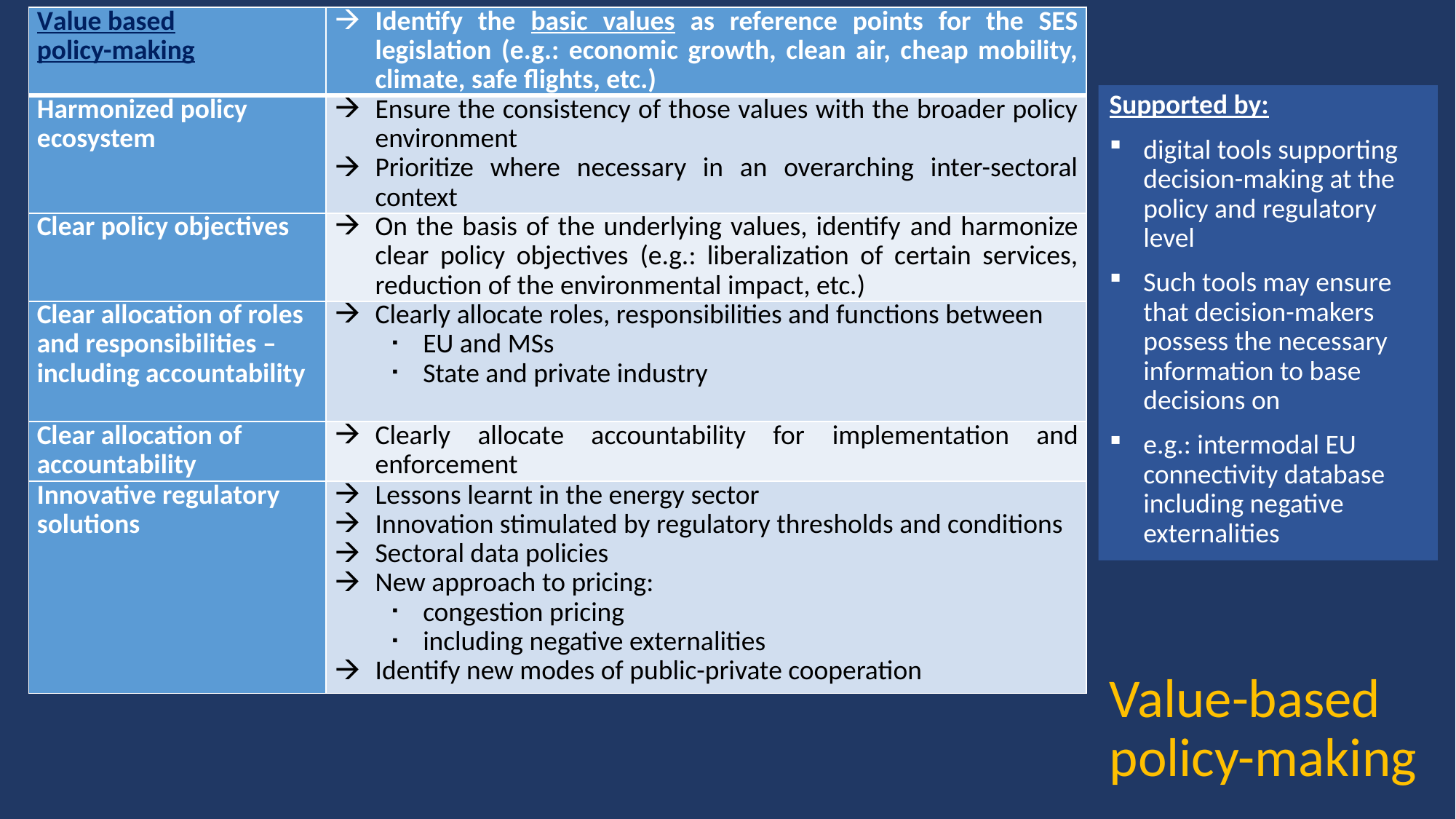

| Value based policy-making | Identify the basic values as reference points for the SES legislation (e.g.: economic growth, clean air, cheap mobility, climate, safe flights, etc.) |
| --- | --- |
| Harmonized policy ecosystem | Ensure the consistency of those values with the broader policy environment Prioritize where necessary in an overarching inter-sectoral context |
| Clear policy objectives | On the basis of the underlying values, identify and harmonize clear policy objectives (e.g.: liberalization of certain services, reduction of the environmental impact, etc.) |
| Clear allocation of roles and responsibilities – including accountability | Clearly allocate roles, responsibilities and functions between EU and MSs State and private industry |
| Clear allocation of accountability | Clearly allocate accountability for implementation and enforcement |
| Innovative regulatory solutions | Lessons learnt in the energy sector Innovation stimulated by regulatory thresholds and conditions Sectoral data policies New approach to pricing: congestion pricing including negative externalities Identify new modes of public-private cooperation |
Supported by:
digital tools supporting decision-making at the policy and regulatory level
Such tools may ensure that decision-makers possess the necessary information to base decisions on
e.g.: intermodal EU connectivity database including negative externalities
# Value-based policy-making